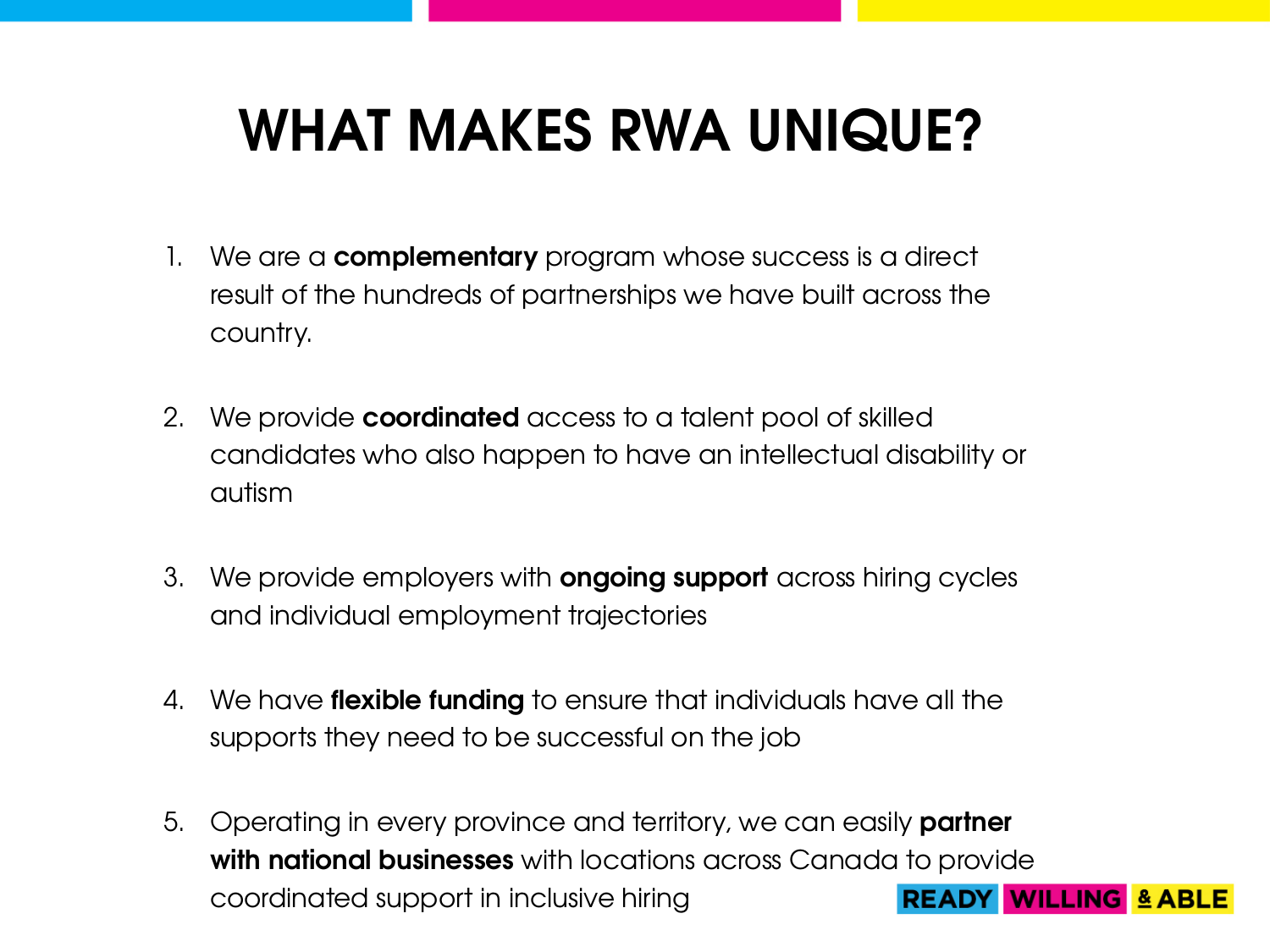

What makes Rwa unique?
We are a complementary program whose success is a direct result of the hundreds of partnerships we have built across the country.

We provide coordinated access to a talent pool of skilled candidates who also happen to have an intellectual disability or autism

We provide employers with ongoing support across hiring cycles and individual employment trajectories

We have flexible funding to ensure that individuals have all the supports they need to be successful on the job

Operating in every province and territory, we can easily partner with national businesses with locations across Canada to provide coordinated support in inclusive hiring